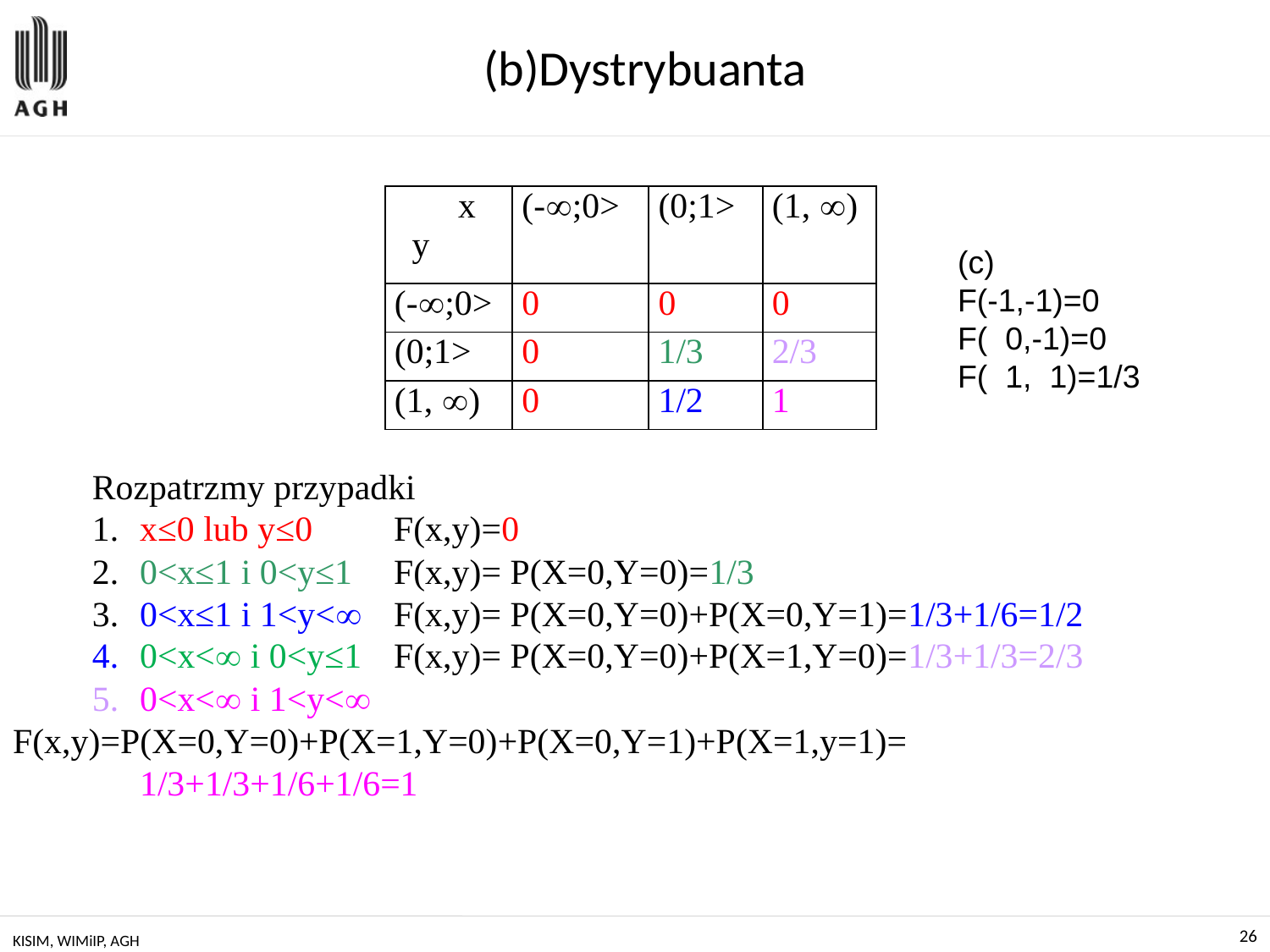

# (b)Dystrybuanta
| x y | (-∞;0> | (0;1> | (1, ∞) |
| --- | --- | --- | --- |
| (-∞;0> | 0 | 0 | 0 |
| (0;1> | 0 | 1/3 | 2/3 |
| (1, ∞) | 0 | 1/2 | 1 |
(c)
F(-1,-1)=0
F(  0,-1)=0
F(  1,  1)=1/3
Rozpatrzmy przypadki
1.	x≤0 lub y≤0	F(x,y)=0
2.	0<x≤1 i 0<y≤1	F(x,y)= P(X=0,Y=0)=1/3
3.	0<x≤1 i 1<y<∞	F(x,y)= P(X=0,Y=0)+P(X=0,Y=1)=1/3+1/6=1/2
4.	0<x<∞ i 0<y≤1	F(x,y)= P(X=0,Y=0)+P(X=1,Y=0)=1/3+1/3=2/3
5.	0<x<∞ i 1<y<∞	F(x,y)=P(X=0,Y=0)+P(X=1,Y=0)+P(X=0,Y=1)+P(X=1,y=1)=
	1/3+1/3+1/6+1/6=1
KISIM, WIMiIP, AGH